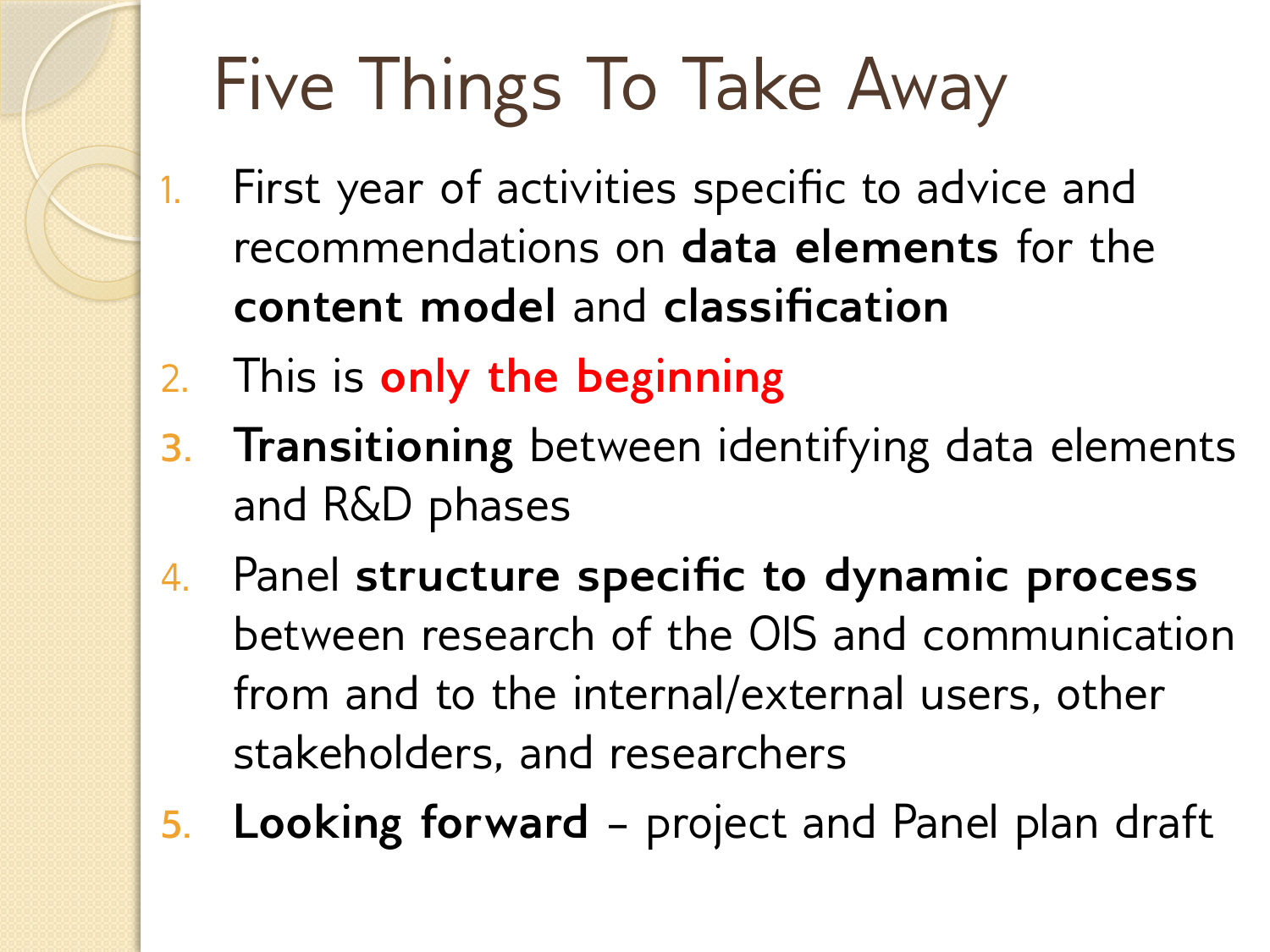

# Five Things To Take Away
First year of activities specific to advice and recommendations on data elements for the content model and classification
This is only the beginning
Transitioning between identifying data elements and R&D phases
Panel structure specific to dynamic process between research of the OIS and communication from and to the internal/external users, other stakeholders, and researchers
Looking forward – project and Panel plan draft